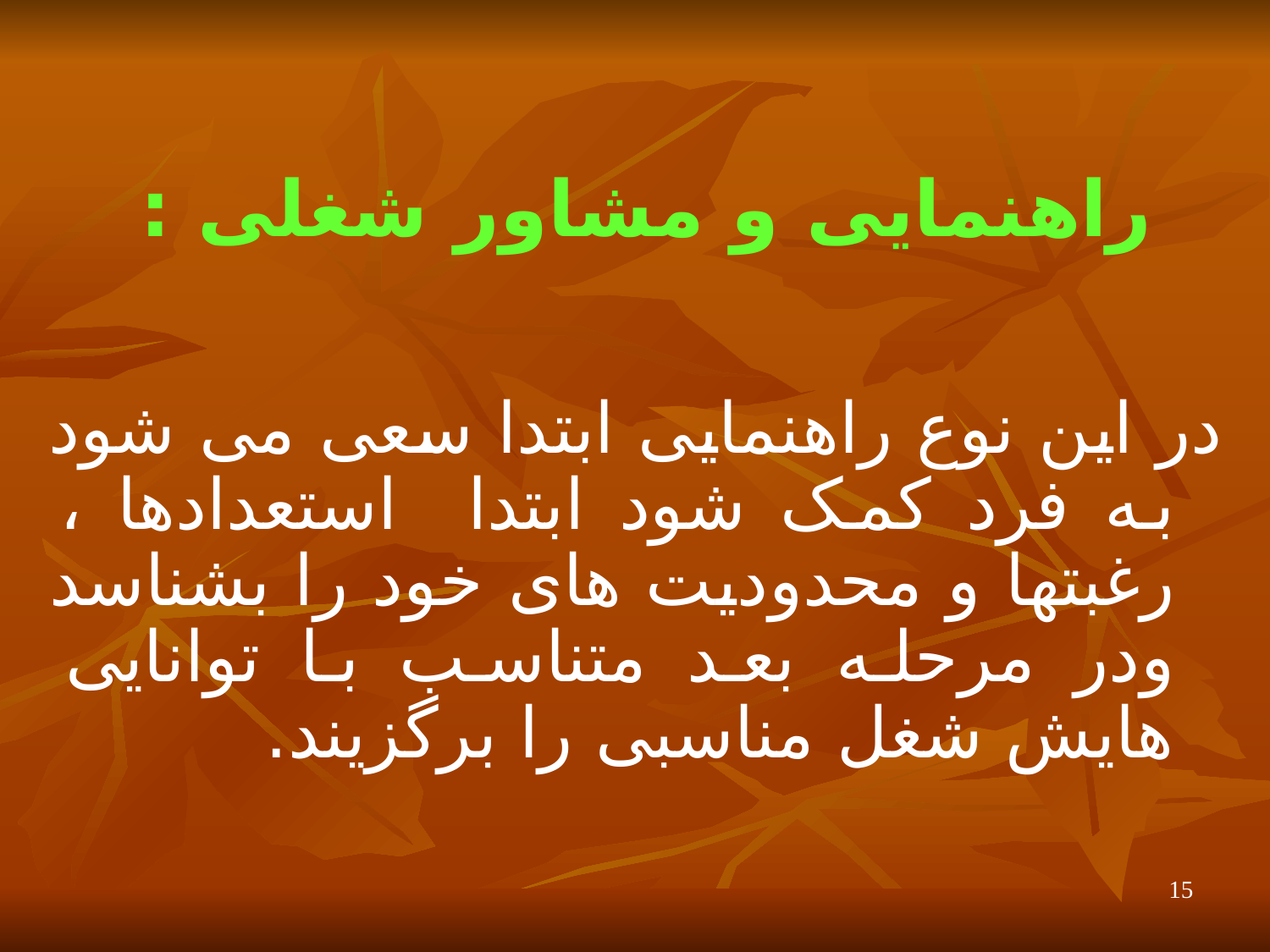

# راهنمایی و مشاور شغلی :
در این نوع راهنمایی ابتدا سعی می شود به فرد کمک شود ابتدا  استعدادها ، رغبتها و محدودیت های خود را بشناسد ودر مرحله بعد متناسب با توانایی هایش شغل مناسبی را برگزیند.
15